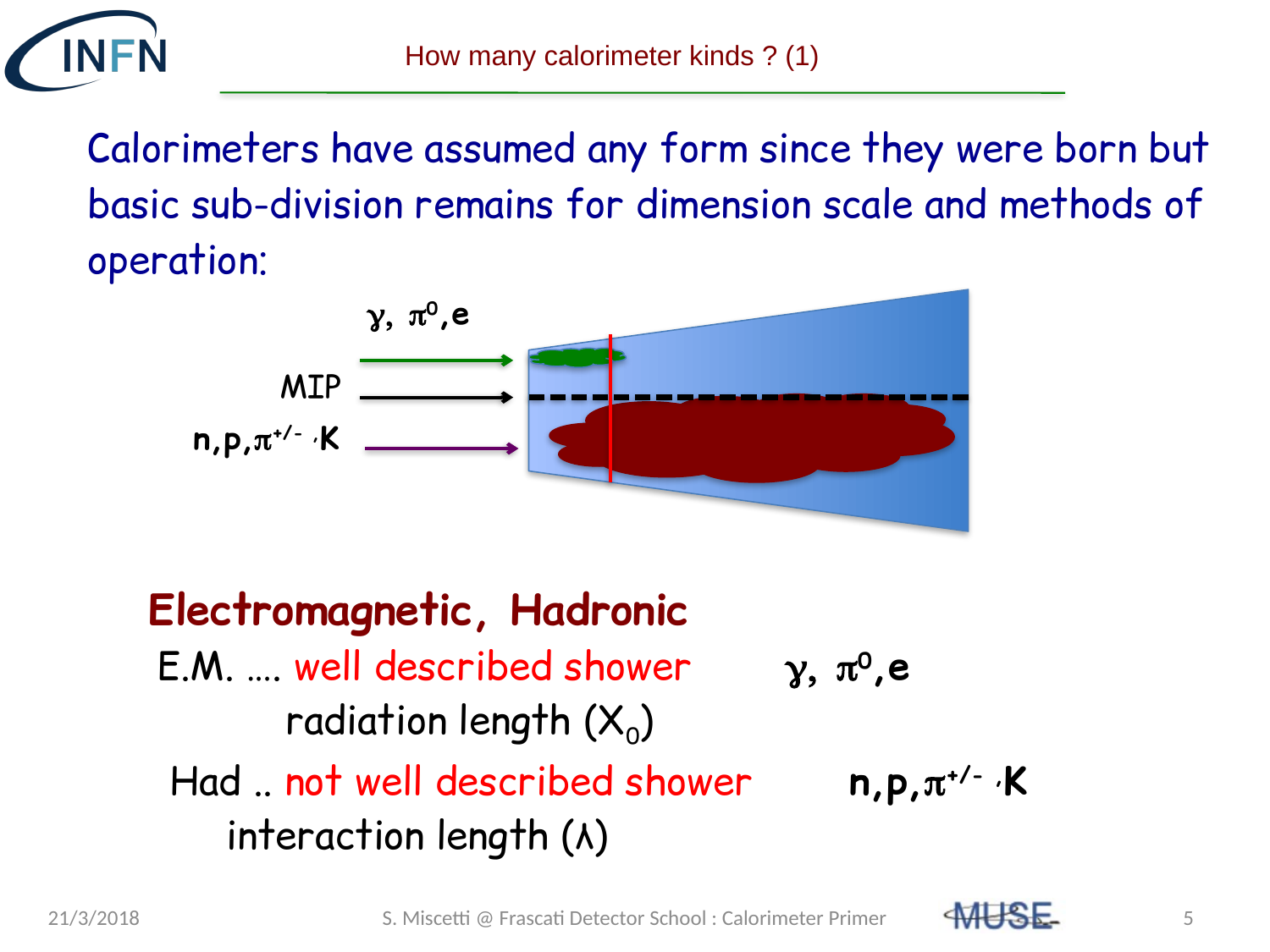

# How many calorimeter kinds ? (1)
Calorimeters have assumed any form since they were born but basic sub-division remains for dimension scale and methods of operation:

γ, π0,e

MIP
n,p,π+/- ,K
    Electromagnetic, Hadronic
      E.M. …. well described shower        γ, π0,e
                 radiation length (X0)
       Had .. not well described shower  	n,p,π+/- ,K
	 interaction length (λ)
21/3/2018
S. Miscetti @ Frascati Detector School : Calorimeter Primer
5